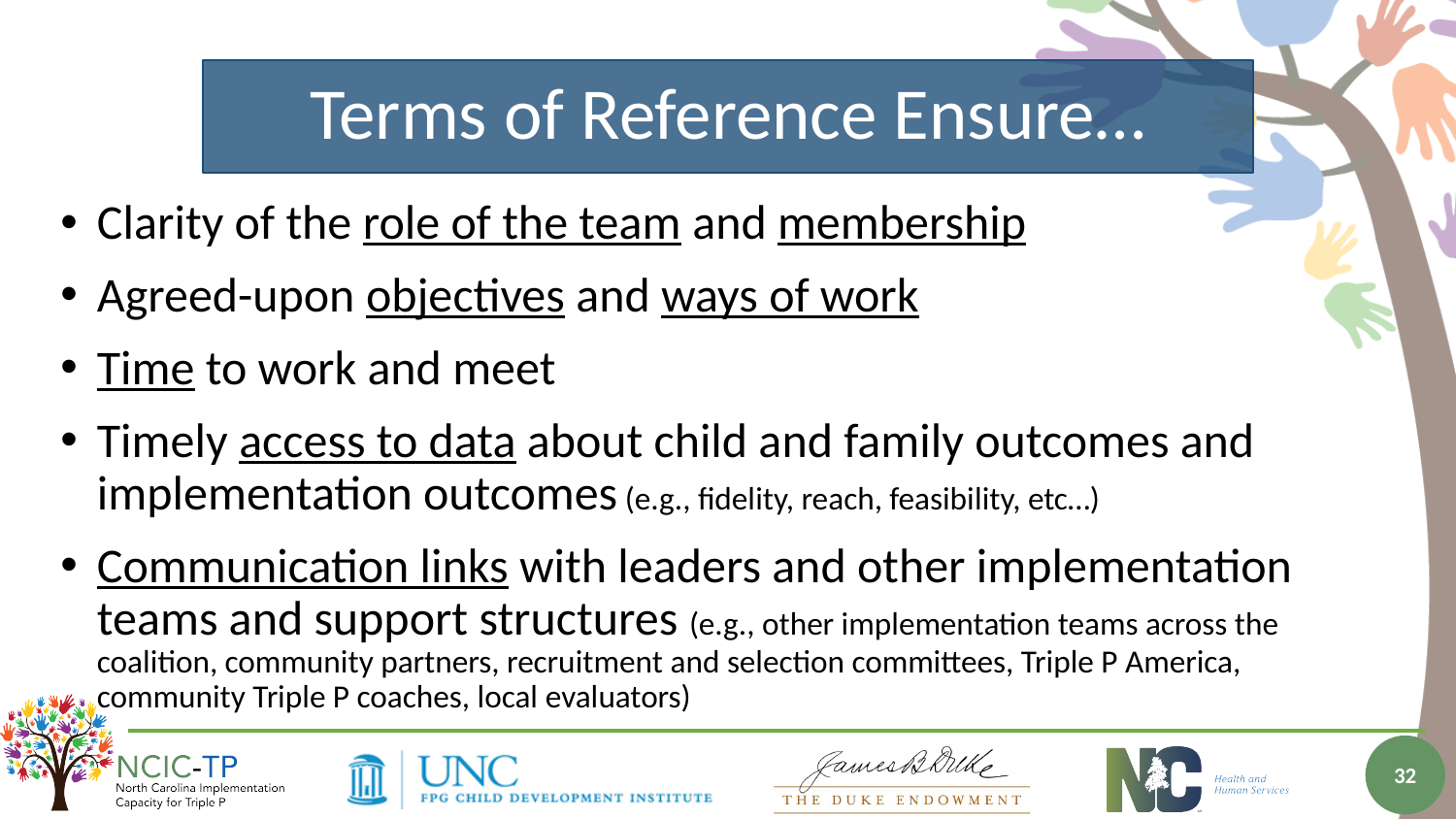

# Terms of Reference Ensure…
Clarity of the role of the team and membership
Agreed-upon objectives and ways of work
Time to work and meet
Timely access to data about child and family outcomes and implementation outcomes (e.g., fidelity, reach, feasibility, etc…)
Communication links with leaders and other implementation teams and support structures (e.g., other implementation teams across the coalition, community partners, recruitment and selection committees, Triple P America, community Triple P coaches, local evaluators)
32